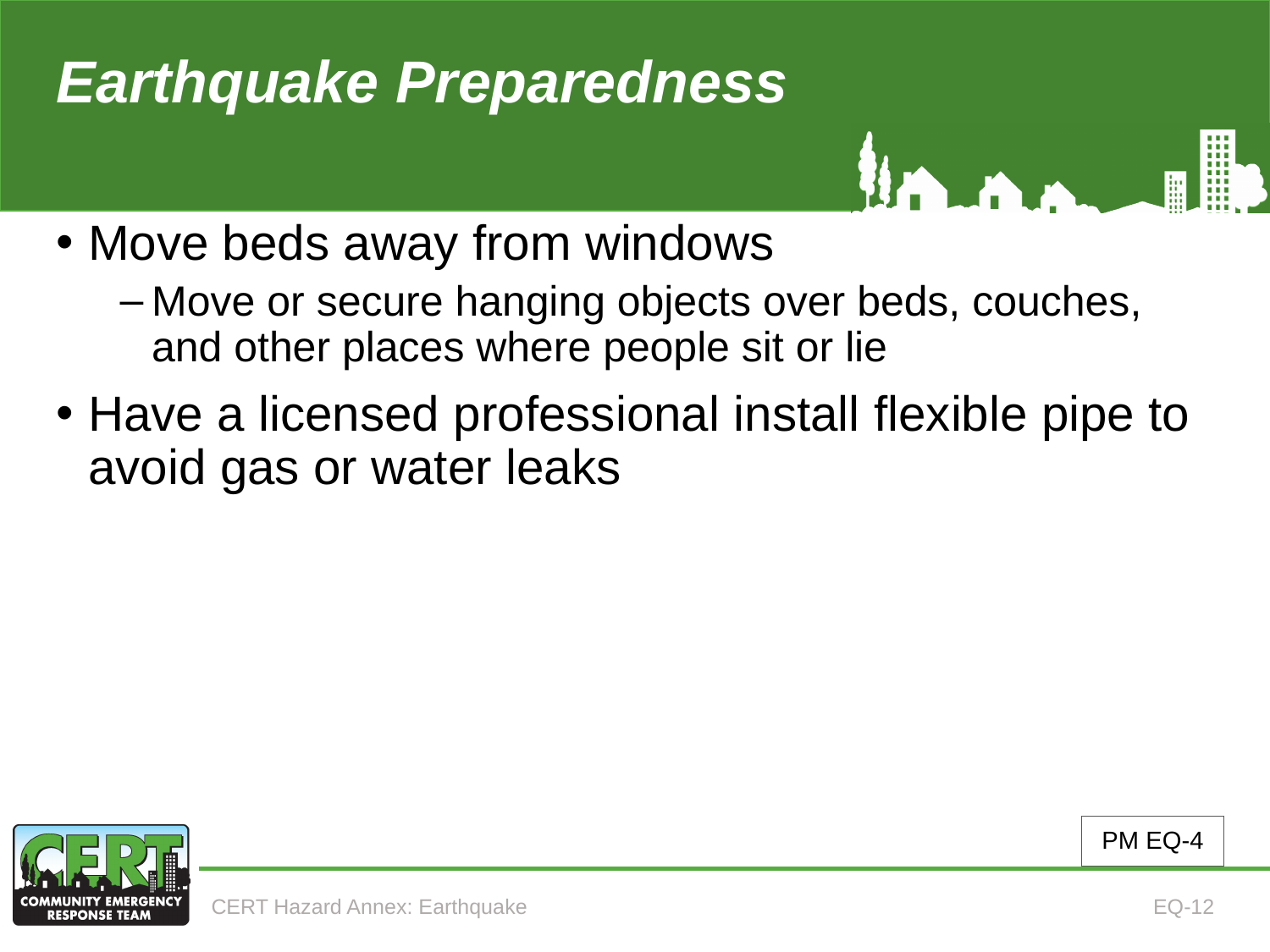

# Earthquake Preparedness (3 of 3)
Move beds away from windows
Move or secure hanging objects over beds, couches, and other places where people sit or lie
Have a licensed professional install flexible pipe to avoid gas or water leaks
PM EQ-4
CERT Hazard Annex: Earthquake
EQ-12